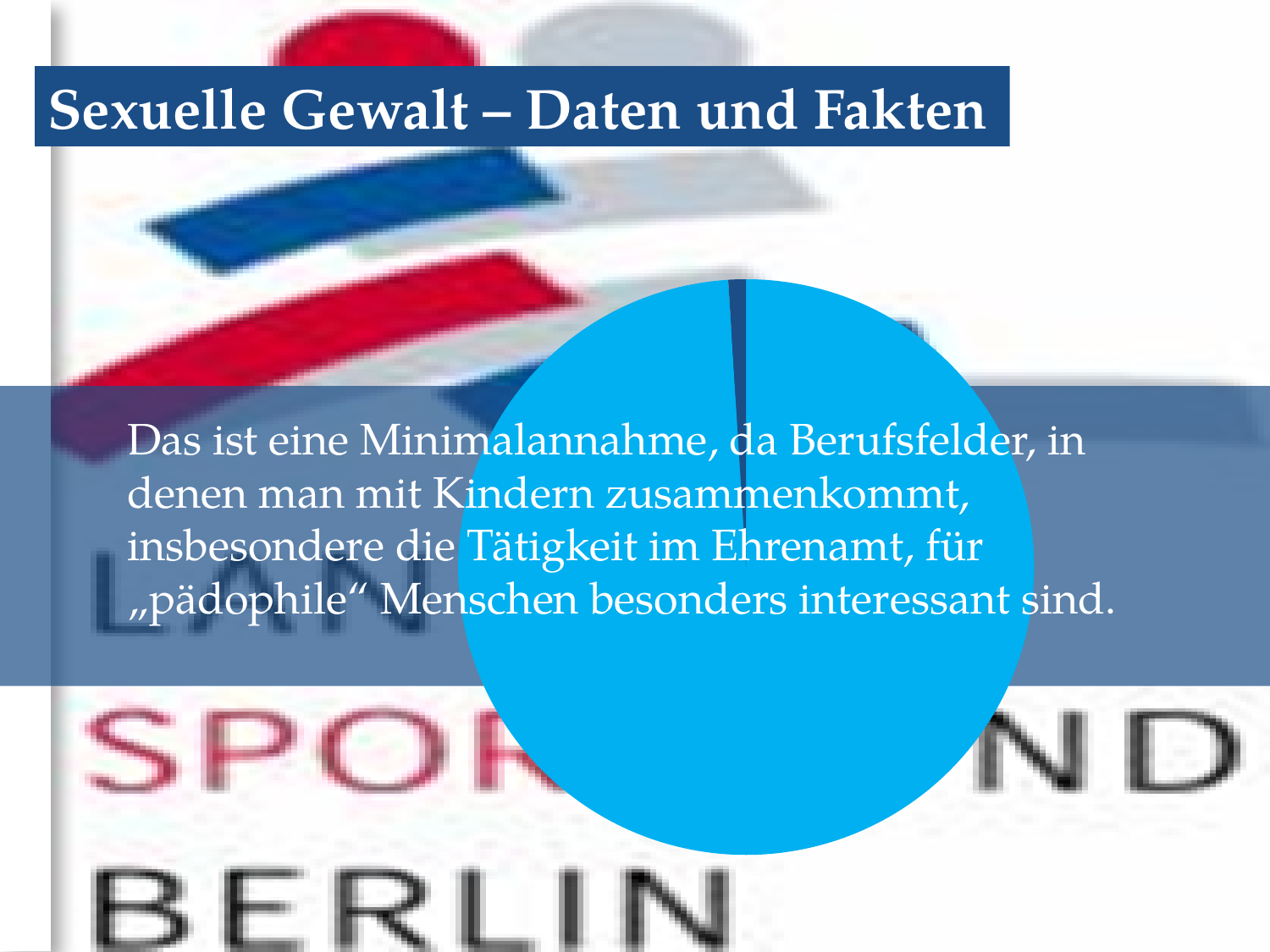

Sexuelle Gewalt – Daten und Fakten

### Chart

| Category |
|---|

### Chart

| Category | Verkauf |
|---|---|
| Männer in Deutschland | 40800000.0 |
| Männer mit pädoph. Neig. (1%) | 408000.0 |
Das ist eine Minimalannahme, da Berufsfelder, in denen man mit Kindern zusammenkommt, insbesondere die Tätigkeit im Ehrenamt, für „pädophile“ Menschen besonders interessant sind.